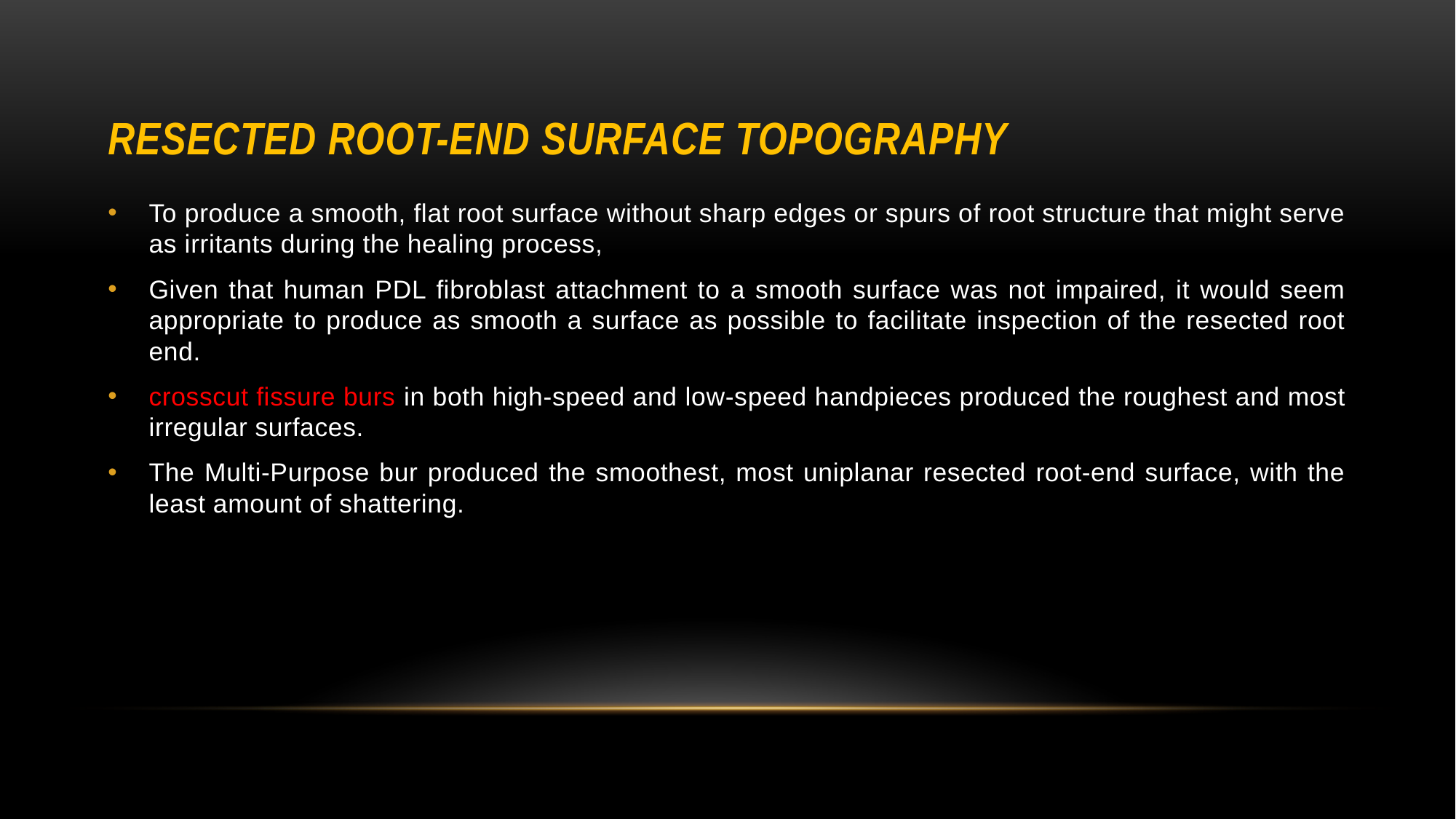

# Resected Root-End Surface Topography
To produce a smooth, flat root surface without sharp edges or spurs of root structure that might serve as irritants during the healing process,
Given that human PDL fibroblast attachment to a smooth surface was not impaired, it would seem appropriate to produce as smooth a surface as possible to facilitate inspection of the resected root end.
crosscut fissure burs in both high-speed and low-speed handpieces produced the roughest and most irregular surfaces.
The Multi-Purpose bur produced the smoothest, most uniplanar resected root-end surface, with the least amount of shattering.